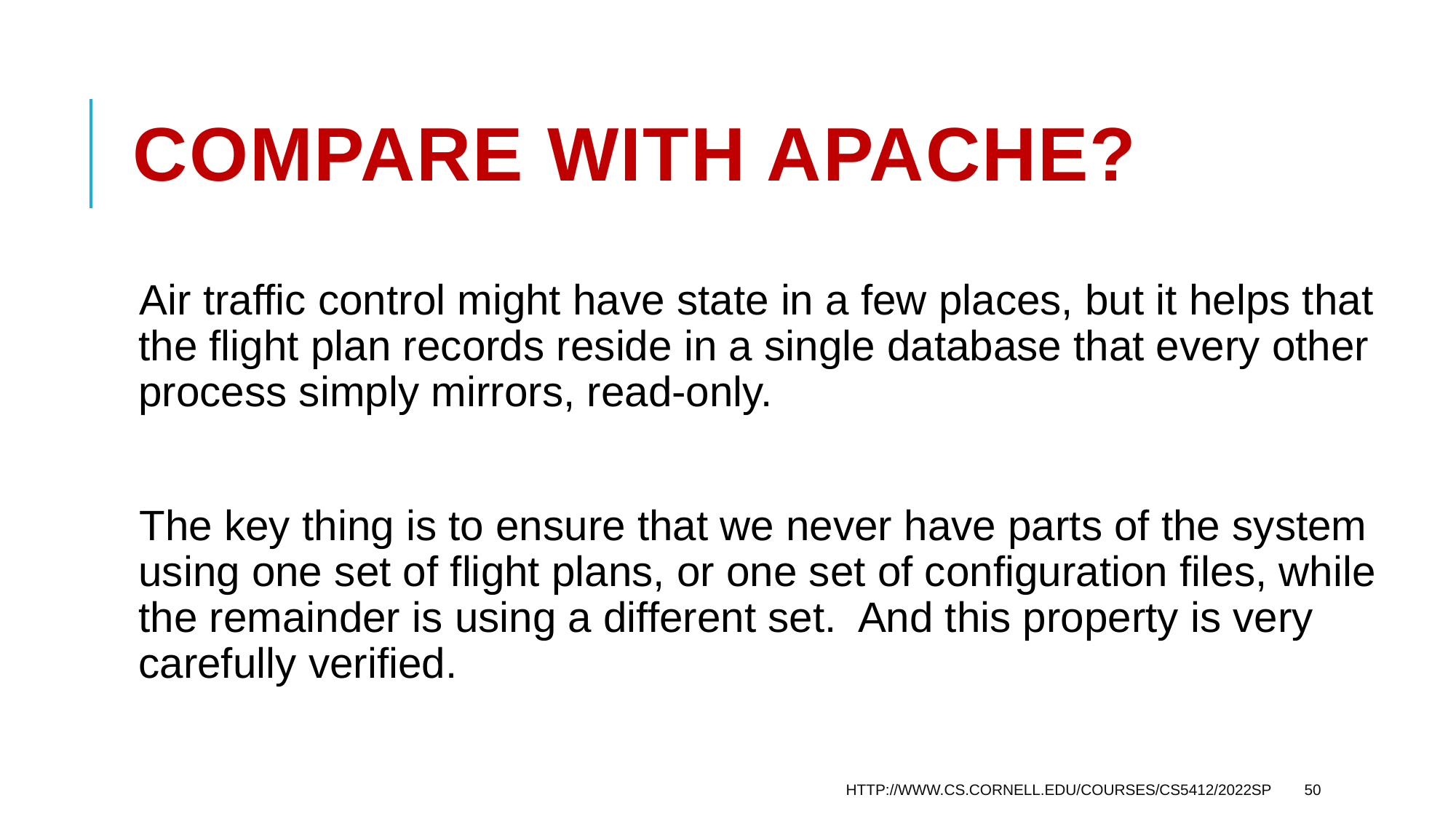

# Compare with Apache?
Air traffic control might have state in a few places, but it helps that the flight plan records reside in a single database that every other process simply mirrors, read-only.

The key thing is to ensure that we never have parts of the system using one set of flight plans, or one set of configuration files, while the remainder is using a different set.  And this property is very carefully verified.
http://www.cs.cornell.edu/courses/cs5412/2022sp
50